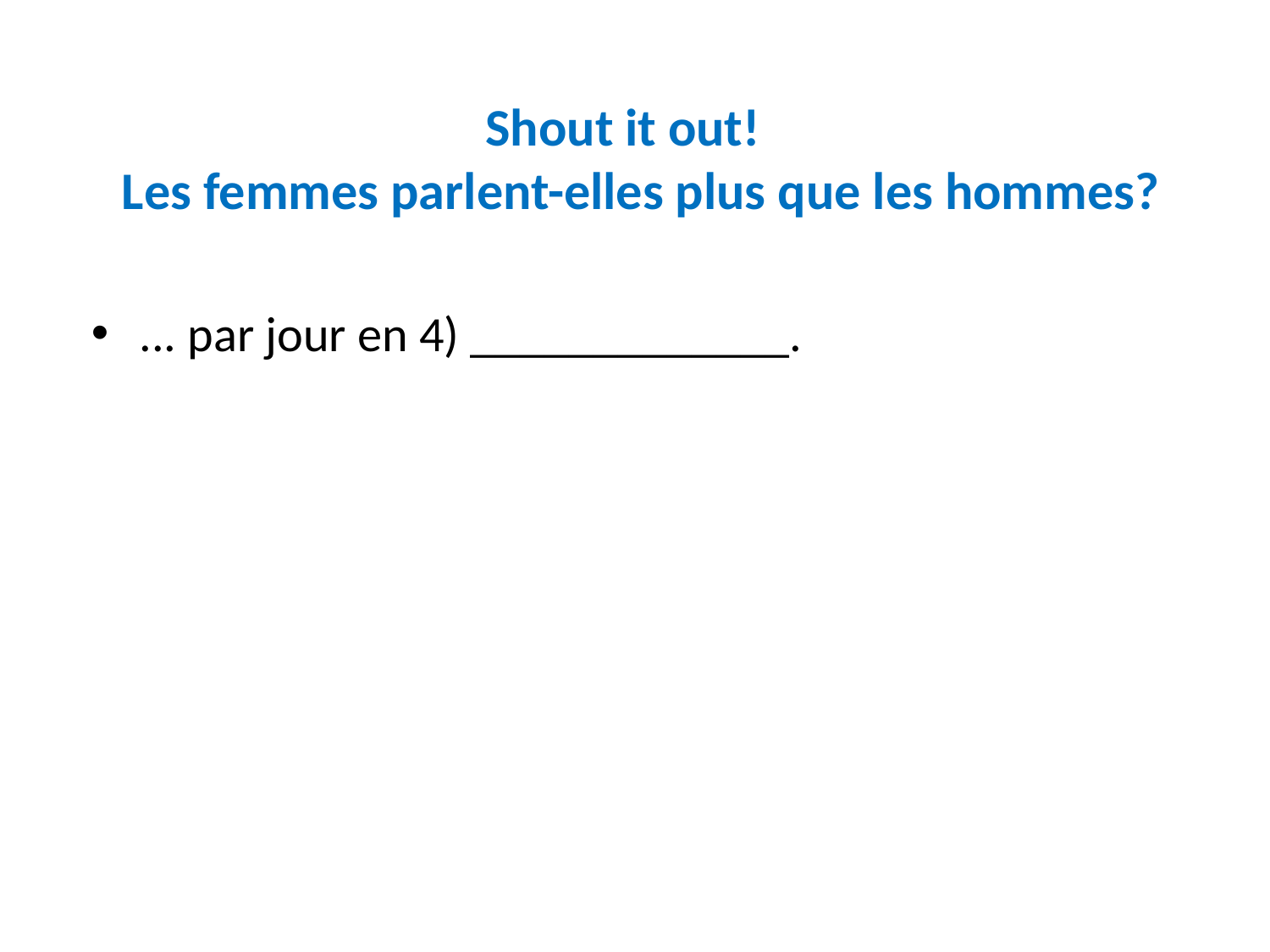

# Shout it out! Les femmes parlent-elles plus que les hommes?
... par jour en 4) _____________.